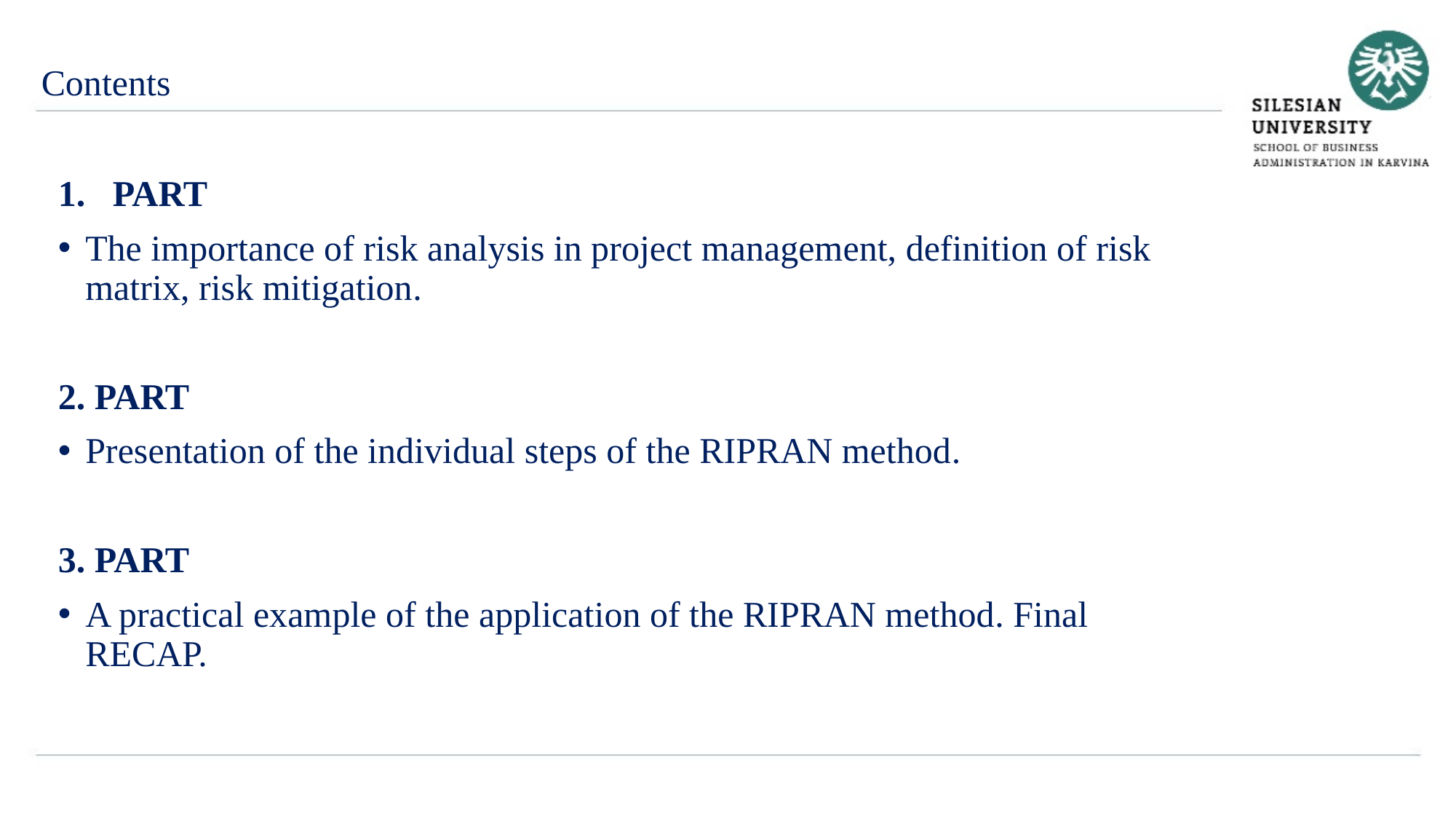

Contents
PART
The importance of risk analysis in project management, definition of risk matrix, risk mitigation.

2. PART
Presentation of the individual steps of the RIPRAN method.

3. PART
A practical example of the application of the RIPRAN method. Final RECAP.